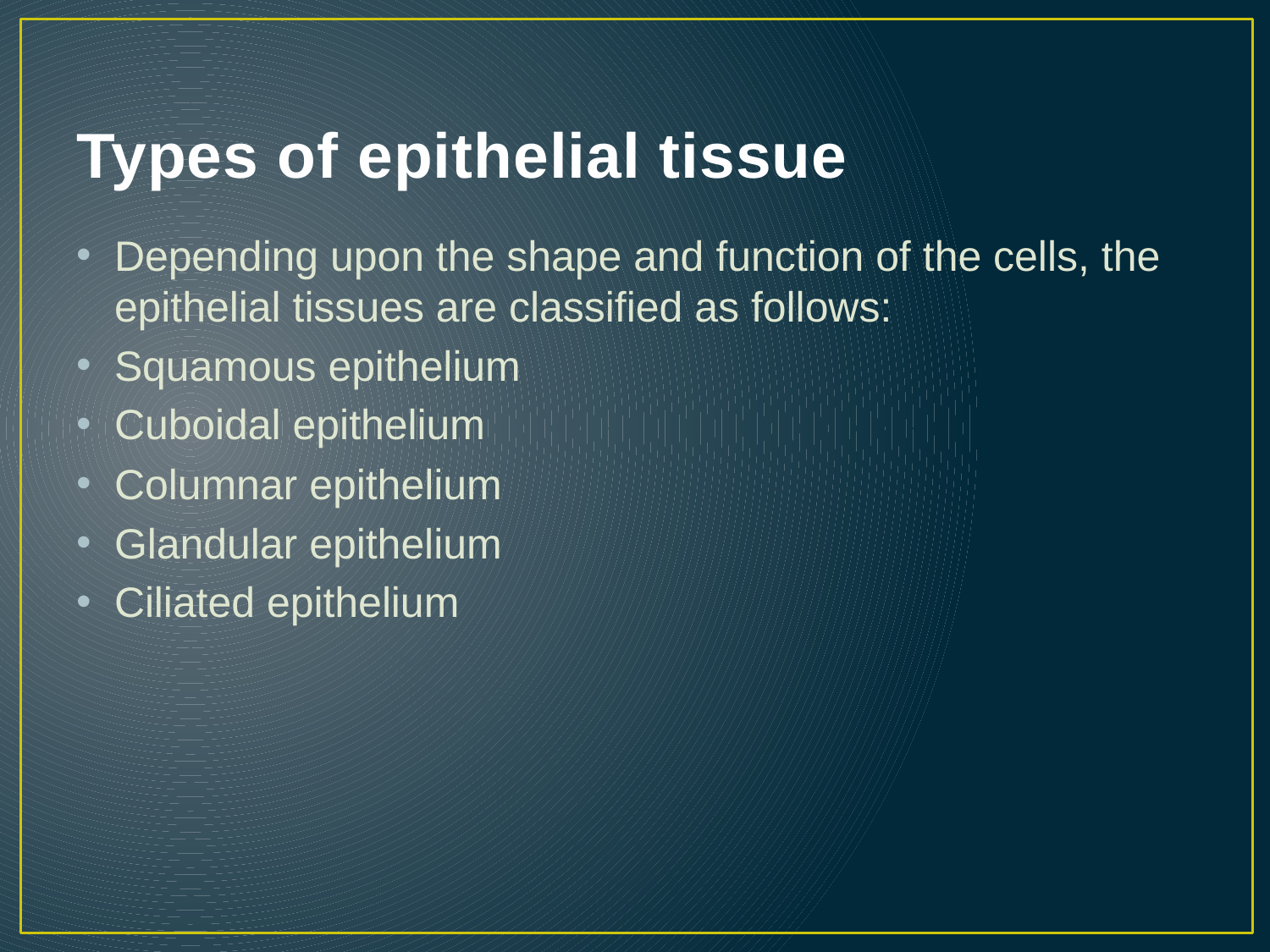

# Types of epithelial tissue
Depending upon the shape and function of the cells, the epithelial tissues are classified as follows:
Squamous epithelium
Cuboidal epithelium
Columnar epithelium
Glandular epithelium
Ciliated epithelium